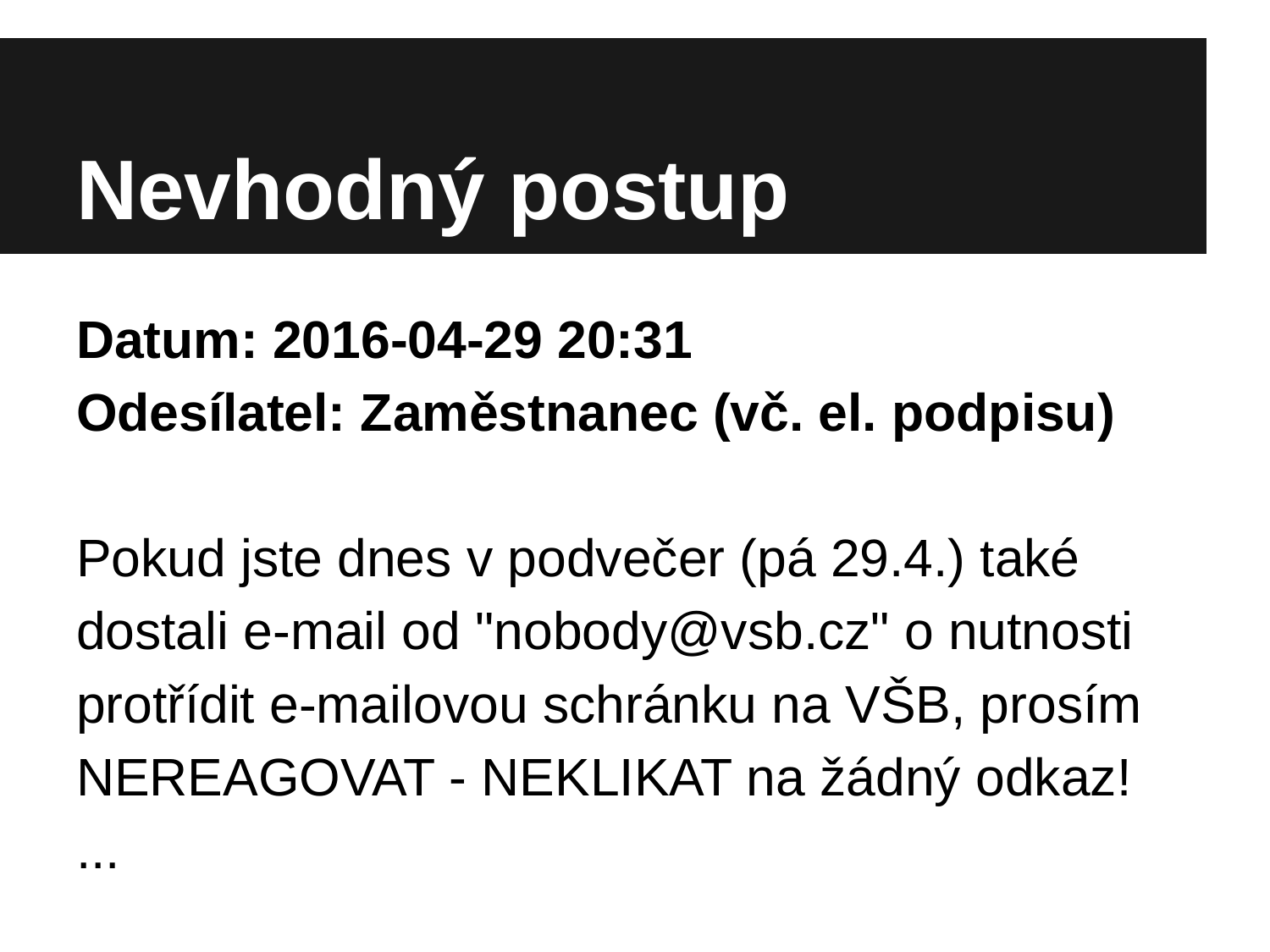

# Nevhodný postup
Datum: 2016-04-29 20:31
Odesílatel: Zaměstnanec (vč. el. podpisu)

Pokud jste dnes v podvečer (pá 29.4.) také dostali e-mail od "nobody@vsb.cz" o nutnosti protřídit e-mailovou schránku na VŠB, prosím
NEREAGOVAT - NEKLIKAT na žádný odkaz!
...